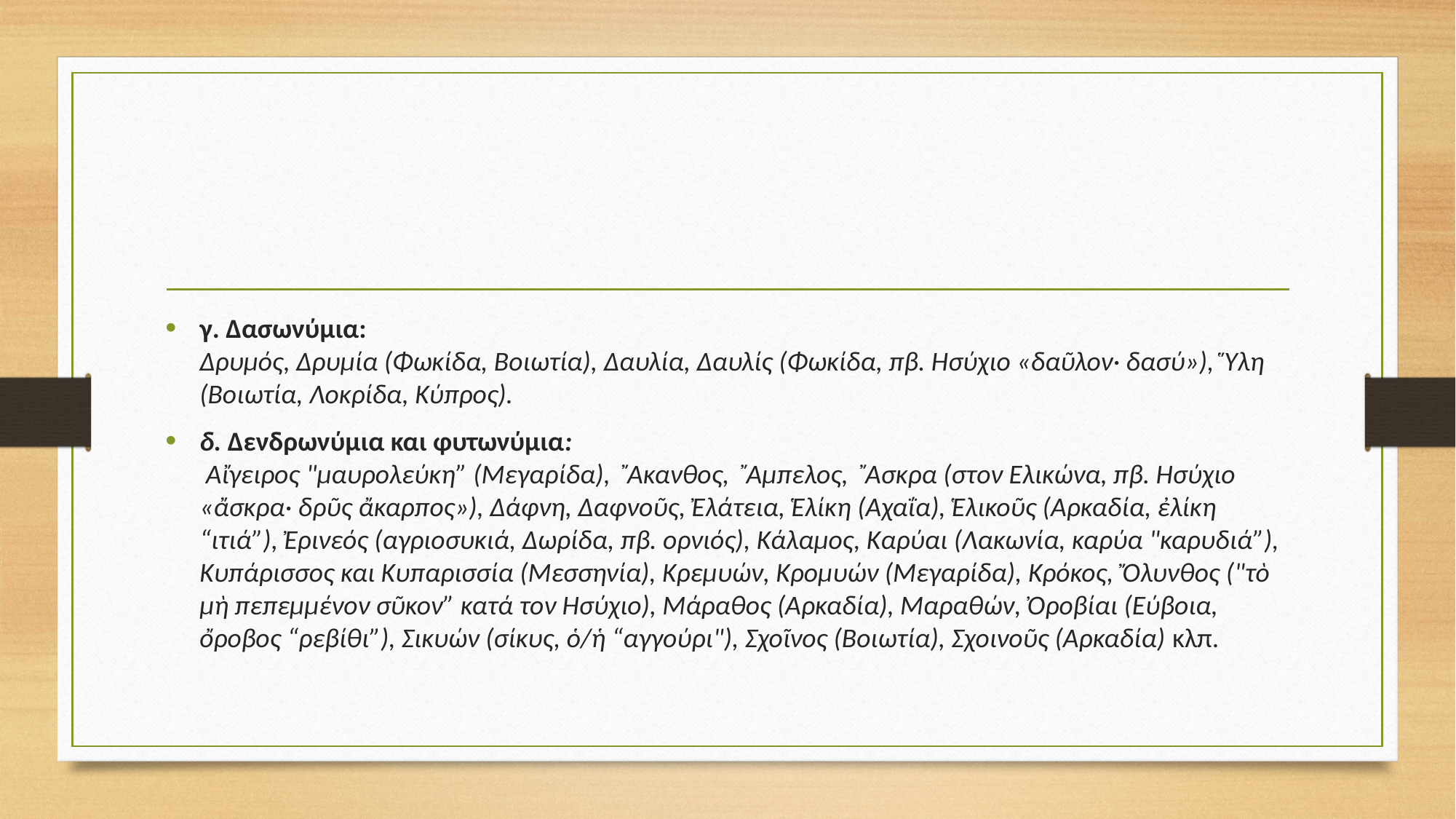

#
γ. Δασωνύμια:
Δρυμός, Δρυμία (Φωκίδα, Βοιωτία), Δαυλία, Δαυλίς (Φωκίδα, πβ. Ησύχιο «δαῦλον· δασύ»), Ὕλη (Βοιωτία, Λοκρίδα, Κύπρος).
δ. Δενδρωνύμια και φυτωνύμια:
 Αἴγειρος "μαυρολεύκη” (Μεγαρίδα), ῎Ακανθος, ῎Αμπελος, ῎Ασκρα (στον Ελικώνα, πβ. Ησύχιο «ἄσκρα· δρῦς ἄκαρπος»), Δάφνη, Δαφνοῦς, Ἐλάτεια, Ἑλίκη (Αχαΐα), Ἑλικοῦς (Αρκαδία, ἐλίκη “ιτιά”), Ἐρινεός (αγριοσυκιά, Δωρίδα, πβ. ορνιός), Κάλαμος, Καρύαι (Λακωνία, καρύα "καρυδιά”), Κυπάρισσος και Κυπαρισσία (Μεσσηνία), Κρεμυών, Κρομυών (Μεγαρίδα), Κρόκος, Ὄλυνθος ("τὸ μὴ πεπεμμένον σῦκον” κατά τον Ησύχιο), Μάραθος (Αρκαδία), Μαραθών, Ὀροβίαι (Εύβοια, ὄροβος “ρεβίθι”), Σικυών (σίκυς, ὁ/ἡ “αγγούρι"), Σχοῖνος (Βοιωτία), Σχοινοῦς (Αρκαδία) κλπ.